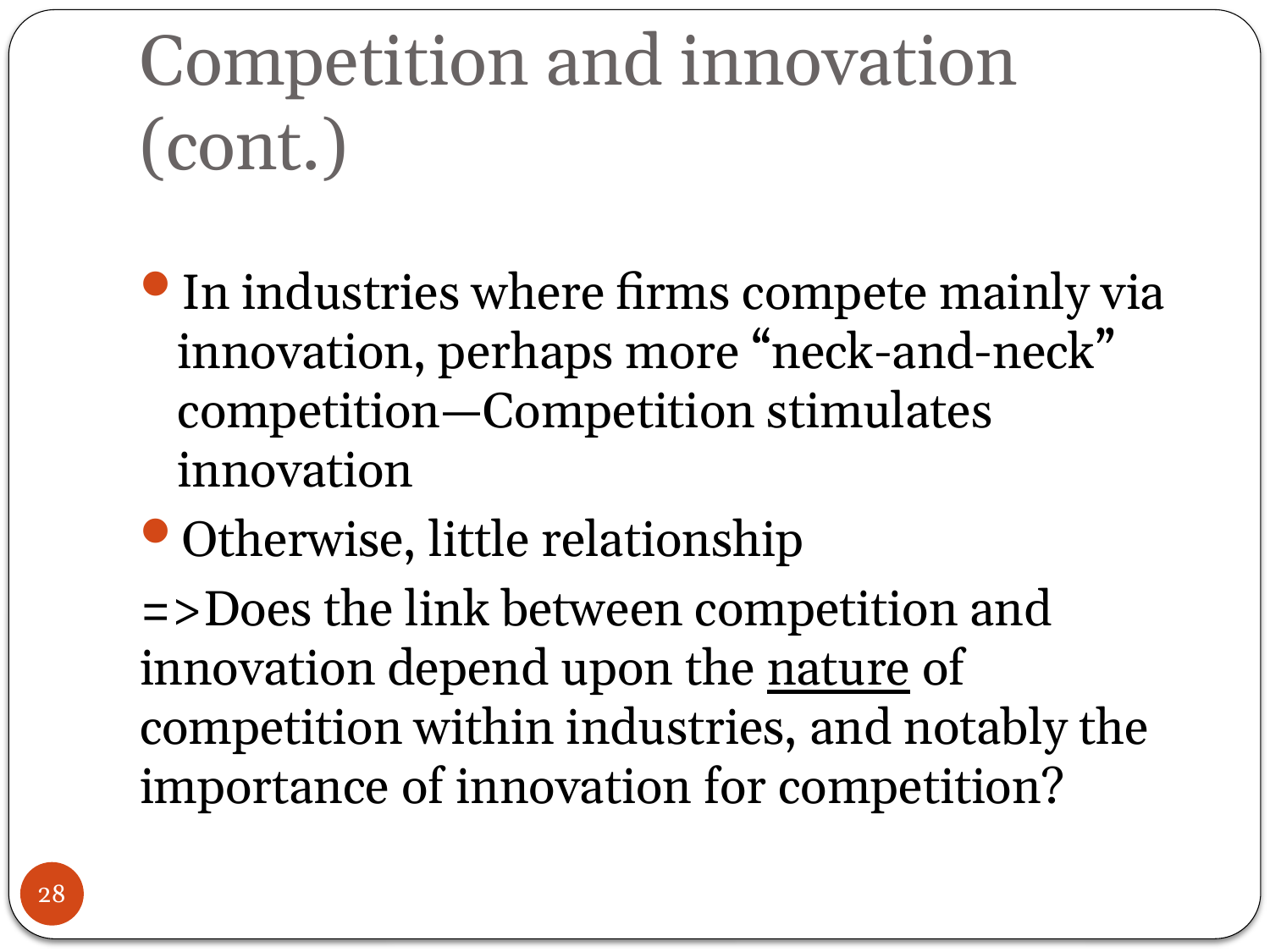

# Competition and innovation (cont.)
In industries where firms compete mainly via innovation, perhaps more “neck-and-neck” competition—Competition stimulates innovation
Otherwise, little relationship
=>Does the link between competition and innovation depend upon the nature of competition within industries, and notably the importance of innovation for competition?
28